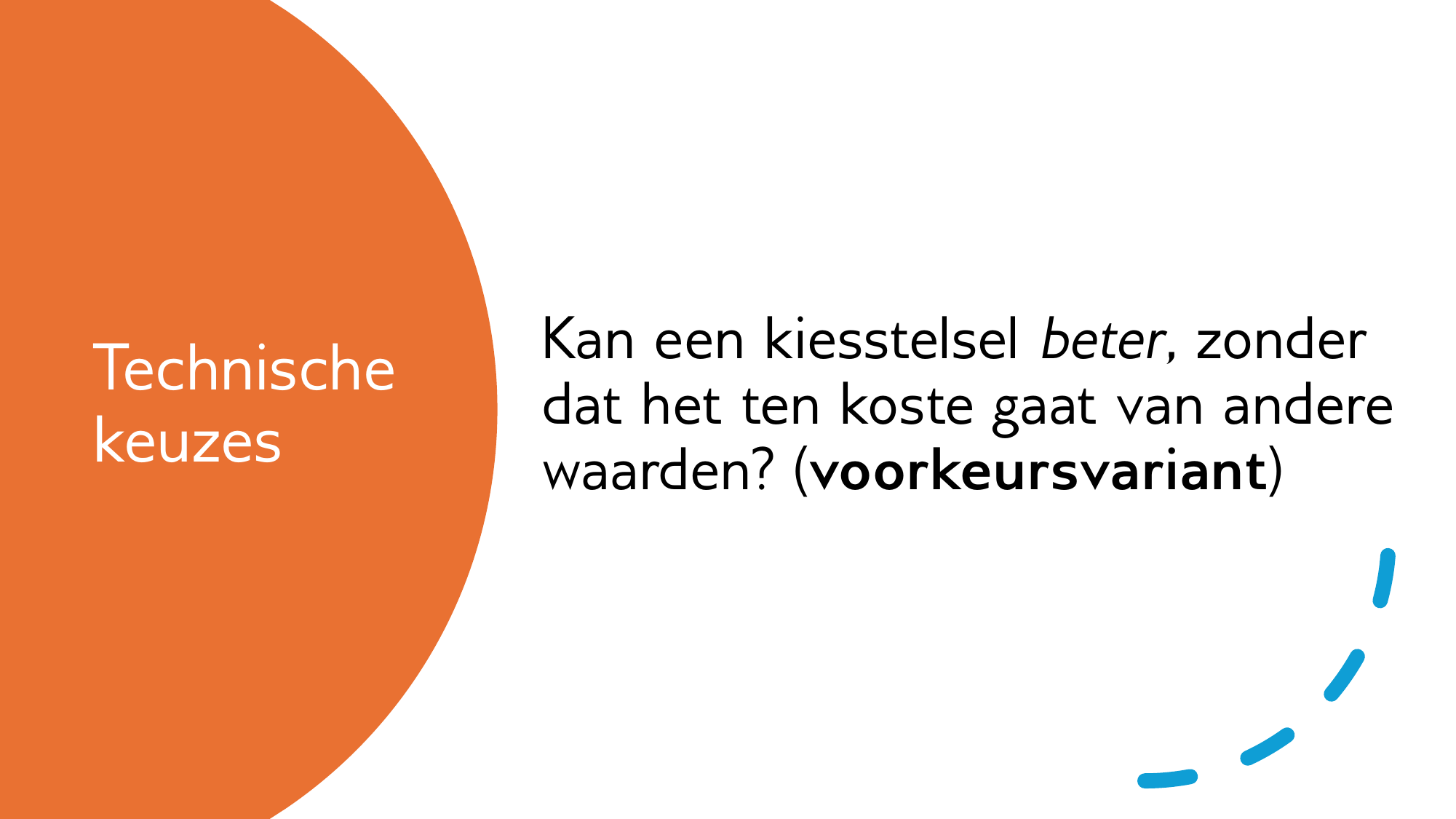

Kan een kiesstelsel beter, zonder dat het ten koste gaat van andere waarden? (voorkeursvariant)
# Technische keuzes